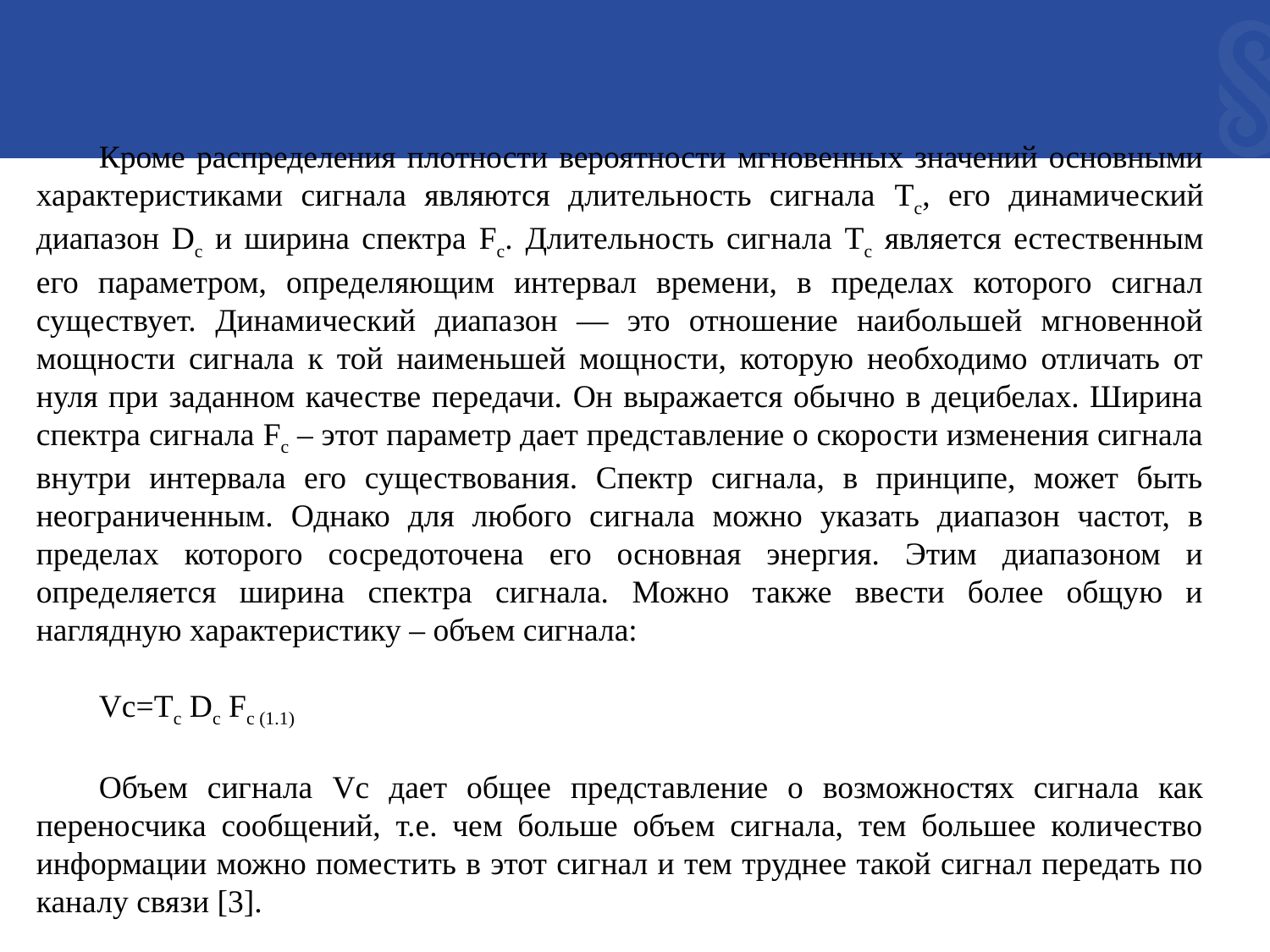

Кроме распределения плотности вероятности мгновенных значений основными характеристиками сигнала являются длительность сигнала Tc, его динамический диапазон Dc и ширина спектра Fc. Длительность сигнала Tc является естественным его параметром, определяющим интервал времени, в пределах которого сигнал существует. Динамический диапазон — это отношение наибольшей мгновенной мощности сигнала к той наименьшей мощности, которую необходимо отличать от нуля при заданном качестве передачи. Он выражается обычно в децибелах. Ширина спектра сигнала Fc – этот параметр дает представление о скорости изменения сигнала внутри интервала его существования. Спектр сигнала, в принципе, может быть неограниченным. Однако для любого сигнала можно указать диапазон частот, в пределах которого сосредоточена его основная энергия. Этим диапазоном и определяется ширина спектра сигнала. Можно также ввести более общую и наглядную характеристику – объем сигнала:

Vc=Tc Dc Fc (1.1)

Объем сигнала Vc дает общее представление о возможностях сигнала как переносчика сообщений, т.е. чем больше объем сигнала, тем большее количество информации можно поместить в этот сигнал и тем труднее такой сигнал передать по каналу связи [3].